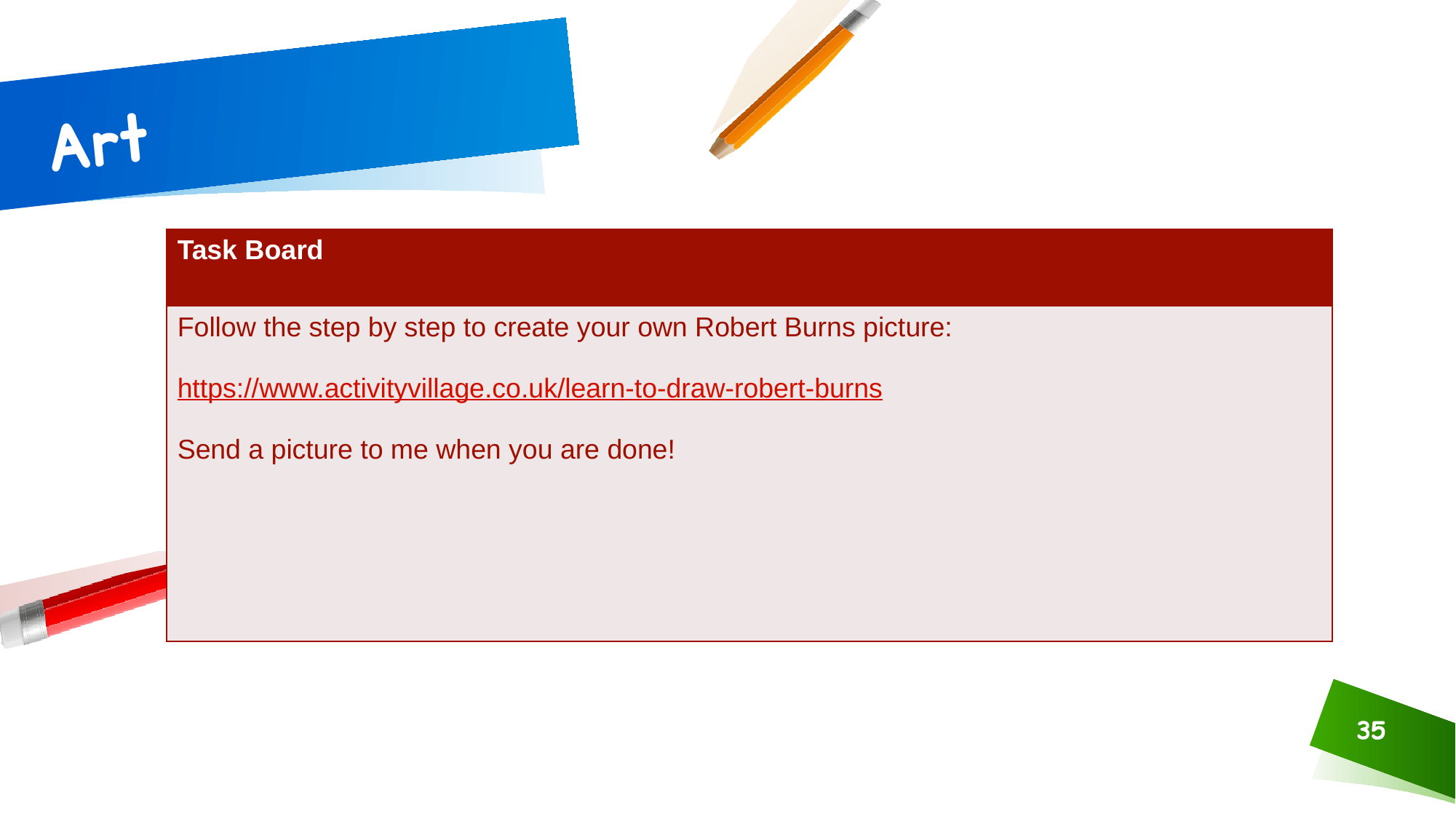

# Art
| Task Board |
| --- |
| Follow the step by step to create your own Robert Burns picture: https://www.activityvillage.co.uk/learn-to-draw-robert-burns Send a picture to me when you are done! |
35